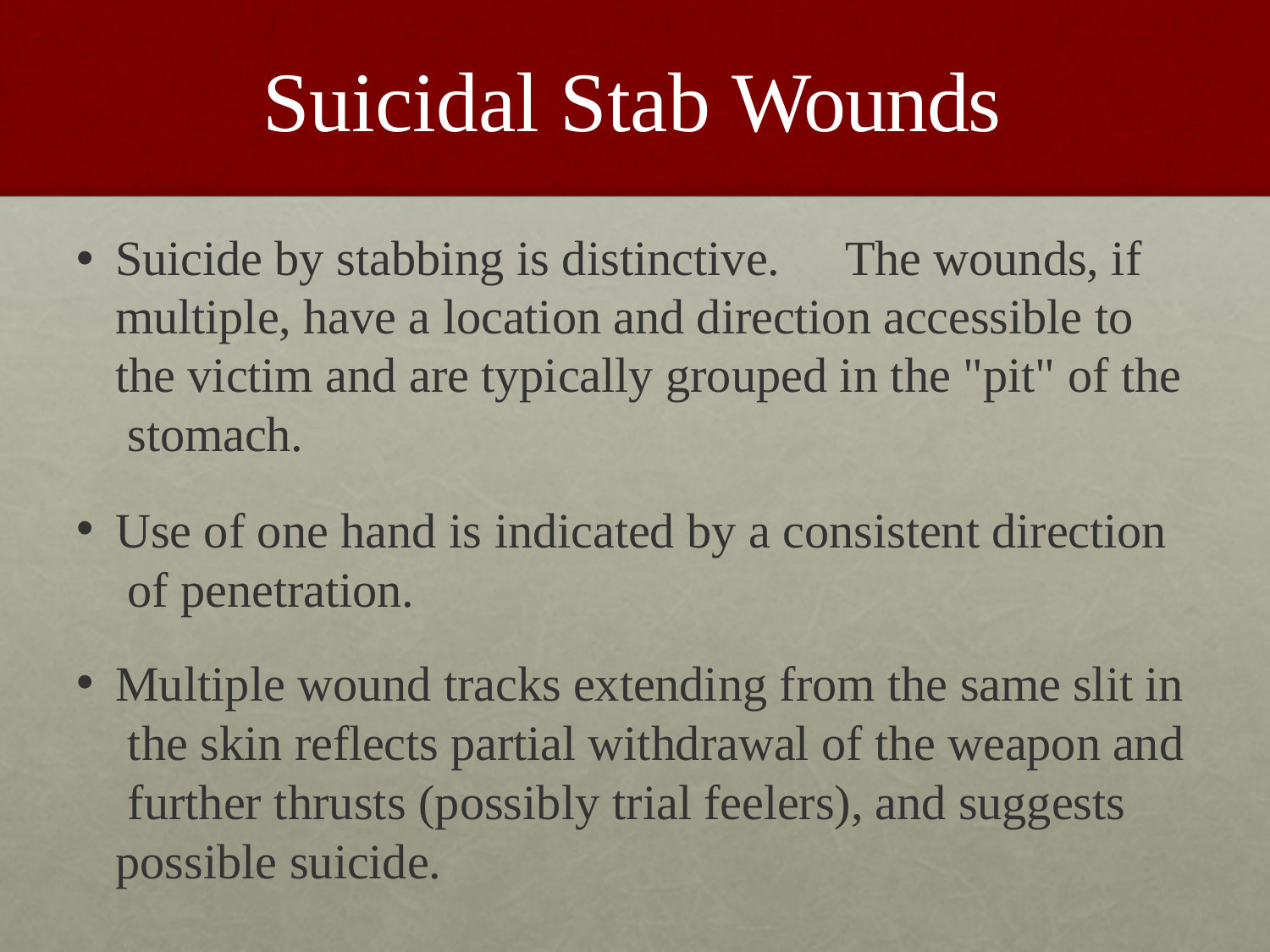

# Suicidal Stab Wounds
Suicide by stabbing is distinctive.	The wounds, if  multiple, have a location and direction accessible to  the victim and are typically grouped in the "pit" of the  stomach.
Use of one hand is indicated by a consistent direction  of penetration.
Multiple wound tracks extending from the same slit in  the skin reflects partial withdrawal of the weapon and  further thrusts (possibly trial feelers), and suggests  possible suicide.